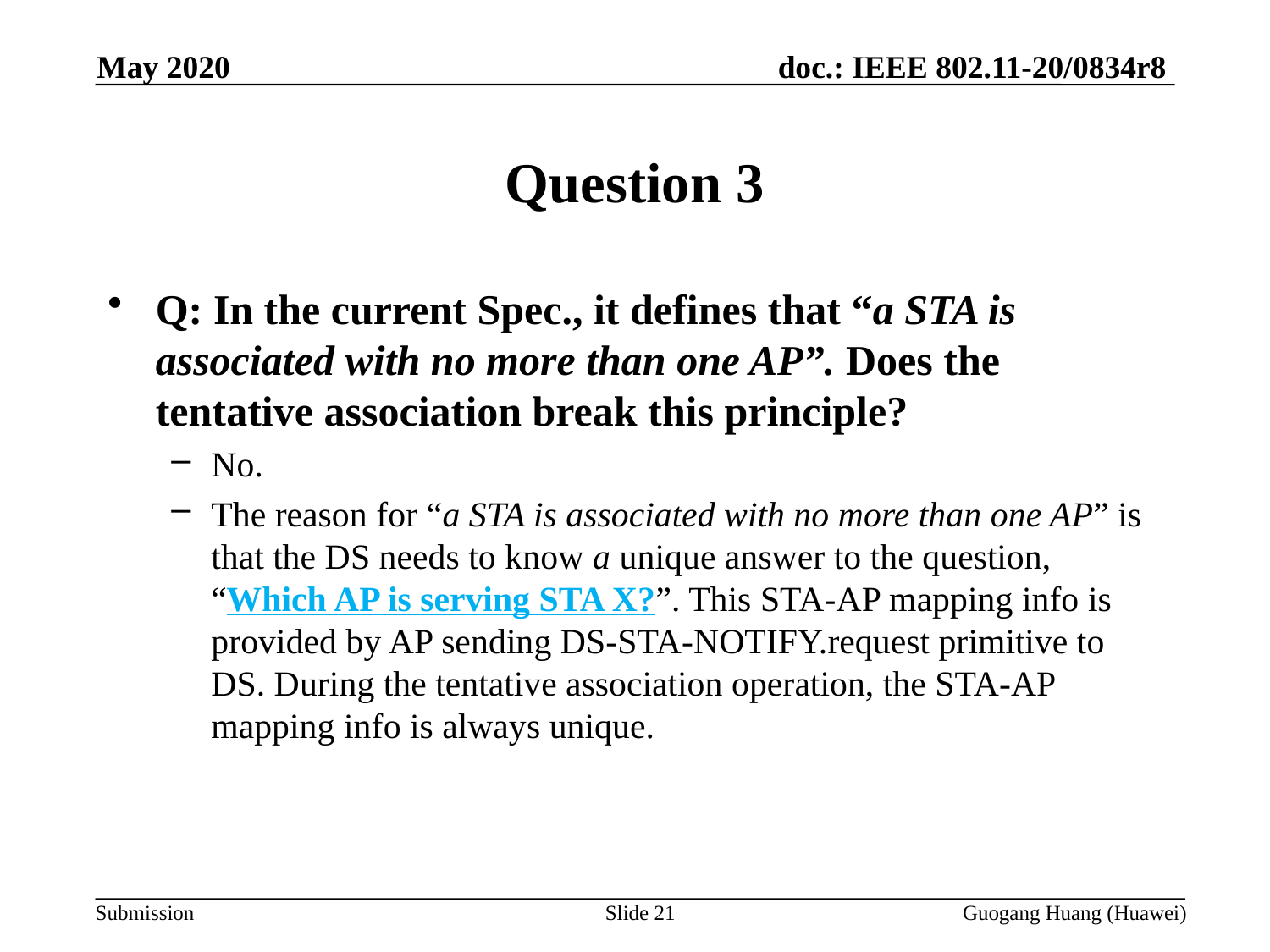

May 2020
Question 3
Q: In the current Spec., it defines that “a STA is associated with no more than one AP”. Does the tentative association break this principle?
No.
The reason for “a STA is associated with no more than one AP” is that the DS needs to know a unique answer to the question, “Which AP is serving STA X?”. This STA-AP mapping info is provided by AP sending DS-STA-NOTIFY.request primitive to DS. During the tentative association operation, the STA-AP mapping info is always unique.

Slide 21
Guogang Huang (Huawei)